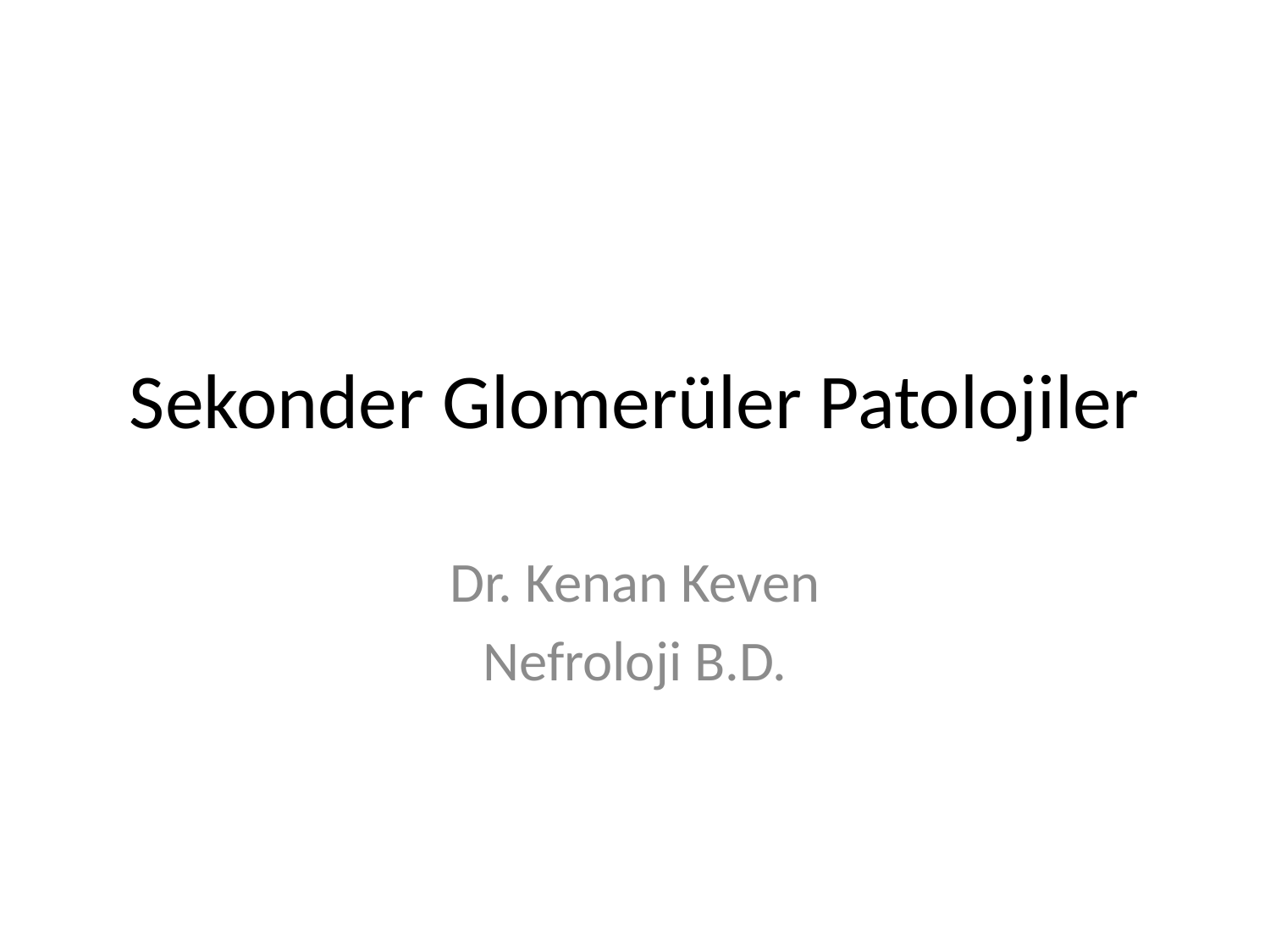

# Sekonder Glomerüler Patolojiler
Dr. Kenan Keven
Nefroloji B.D.